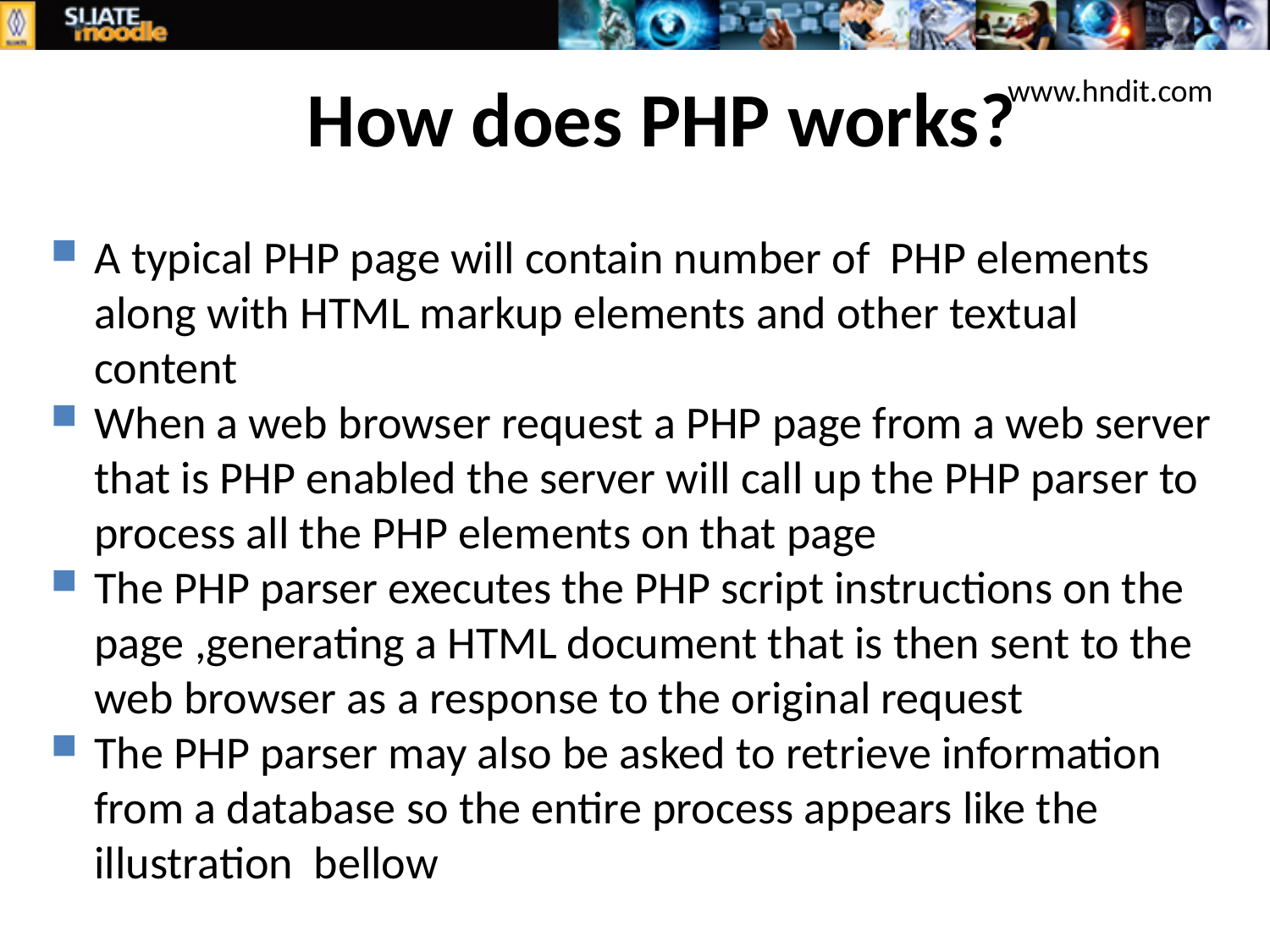

# How does PHP works?
www.hndit.com
A typical PHP page will contain number of  PHP elements along with HTML markup elements and other textual content
When a web browser request a PHP page from a web server that is PHP enabled the server will call up the PHP parser to process all the PHP elements on that page
The PHP parser executes the PHP script instructions on the page ,generating a HTML document that is then sent to the web browser as a response to the original request
The PHP parser may also be asked to retrieve information from a database so the entire process appears like the illustration  bellow